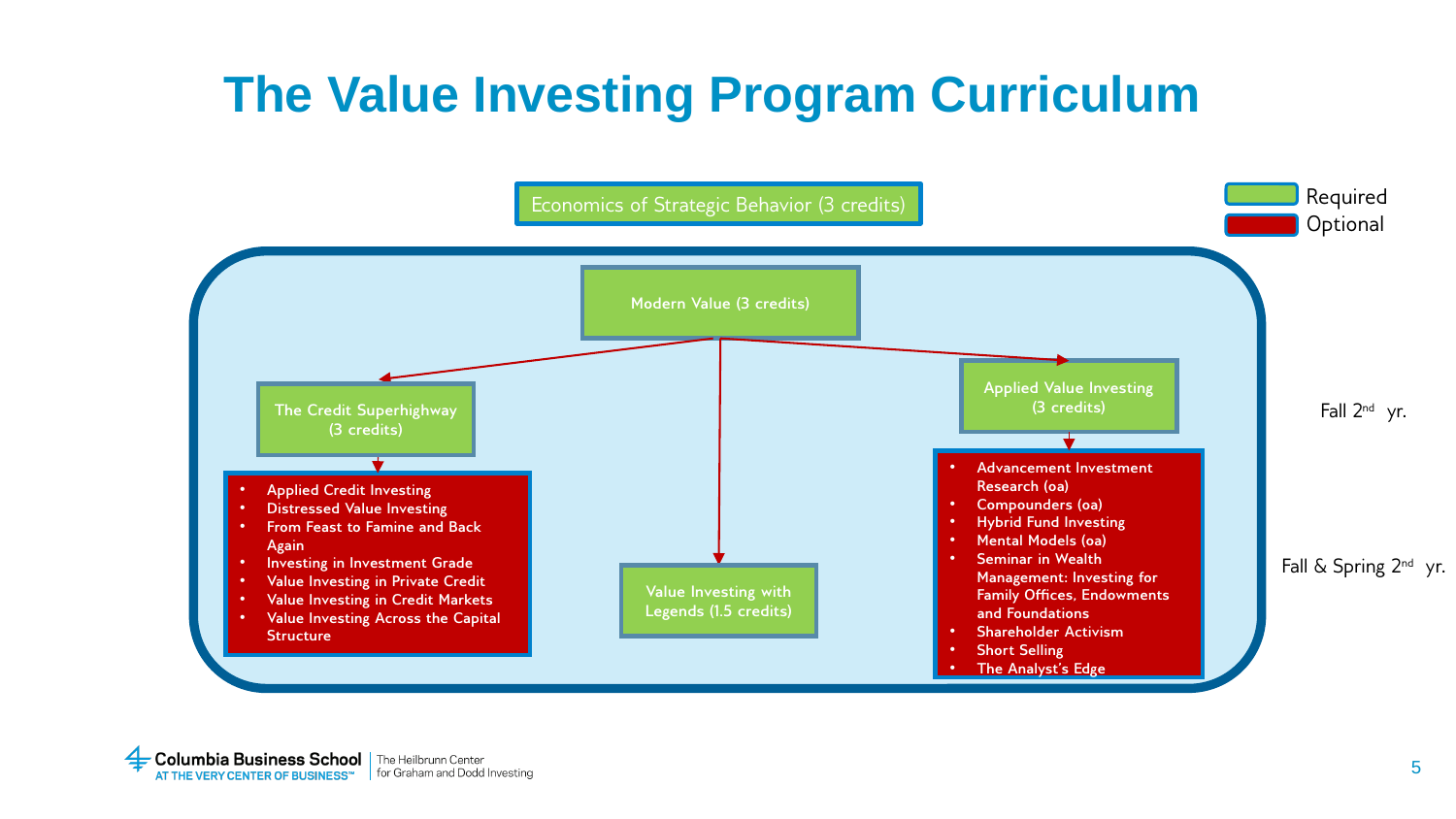

# The Value Investing Program Curriculum
Required
Economics of Strategic Behavior (3 credits)

Optional

Modern Value (3 credits)
Applied Value Investing (3 credits)
The Credit Superhighway (3 credits)
Fall 2nd  yr.
Advancement Investment Research (oa)
Compounders (oa)
Hybrid Fund Investing
Mental Models (oa)
Seminar in Wealth Management: Investing for Family Offices, Endowments and Foundations
Shareholder Activism
Short Selling
The Analyst’s Edge

Applied Credit Investing
Distressed Value Investing
From Feast to Famine and Back Again
Investing in Investment Grade
Value Investing in Private Credit
Value Investing in Credit Markets
Value Investing Across the Capital Structure

Fall & Spring 2nd  yr.
Value Investing with Legends (1.5 credits)
5